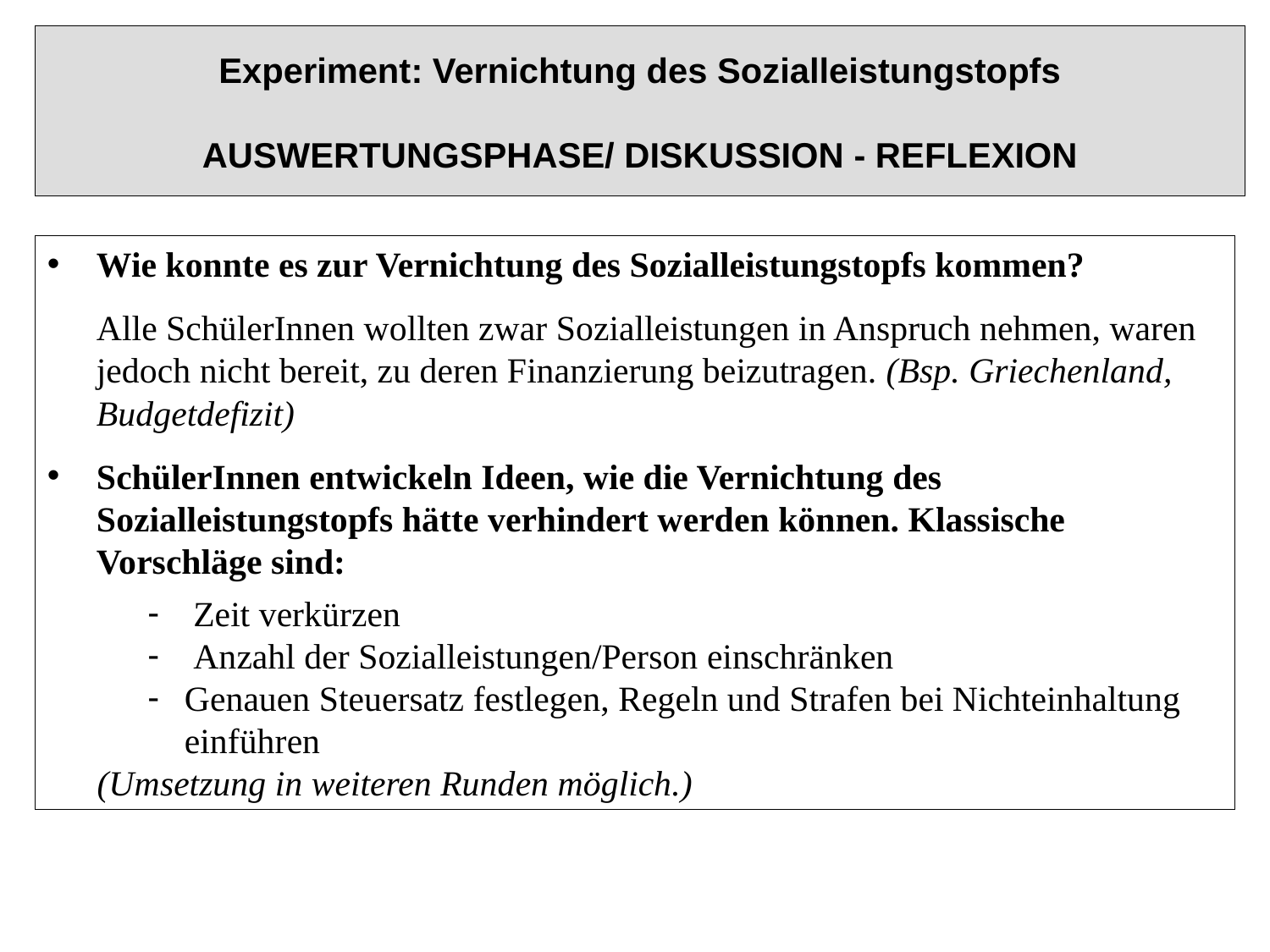

Experiment: Vernichtung des Sozialleistungstopfs
AUSWERTUNGSPHASE/ DISKUSSION - REFLEXION
Wie konnte es zur Vernichtung des Sozialleistungstopfs kommen?
	Alle SchülerInnen wollten zwar Sozialleistungen in Anspruch nehmen, waren jedoch nicht bereit, zu deren Finanzierung beizutragen. (Bsp. Griechenland, Budgetdefizit)
SchülerInnen entwickeln Ideen, wie die Vernichtung des Sozialleistungstopfs hätte verhindert werden können. Klassische Vorschläge sind:
 Zeit verkürzen
 Anzahl der Sozialleistungen/Person einschränken
Genauen Steuersatz festlegen, Regeln und Strafen bei Nichteinhaltung einführen
(Umsetzung in weiteren Runden möglich.)